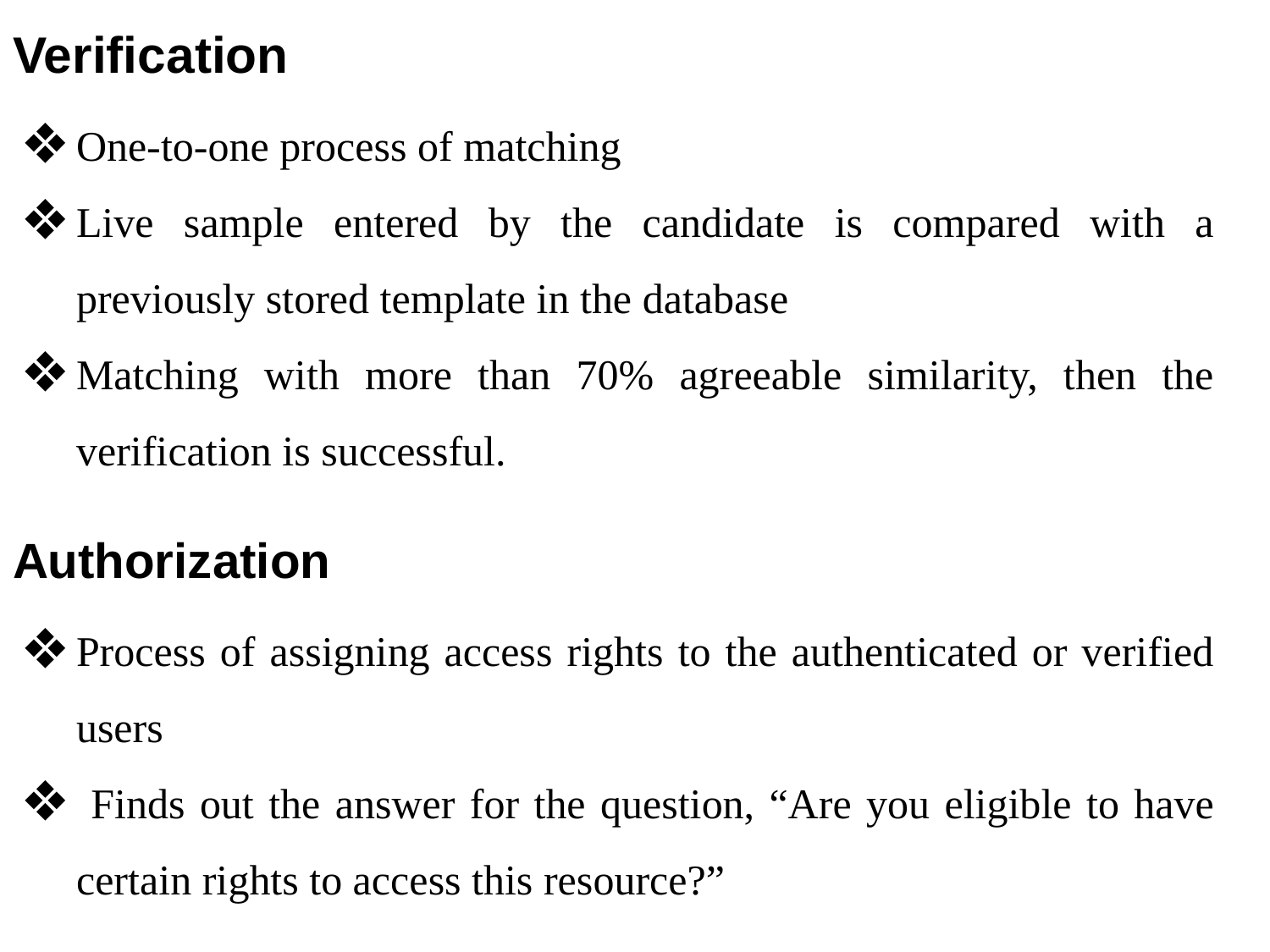

Verification
One-to-one process of matching
Live sample entered by the candidate is compared with a previously stored template in the database
Matching with more than 70% agreeable similarity, then the verification is successful.
Authorization
Process of assigning access rights to the authenticated or verified users
 Finds out the answer for the question, “Are you eligible to have certain rights to access this resource?”